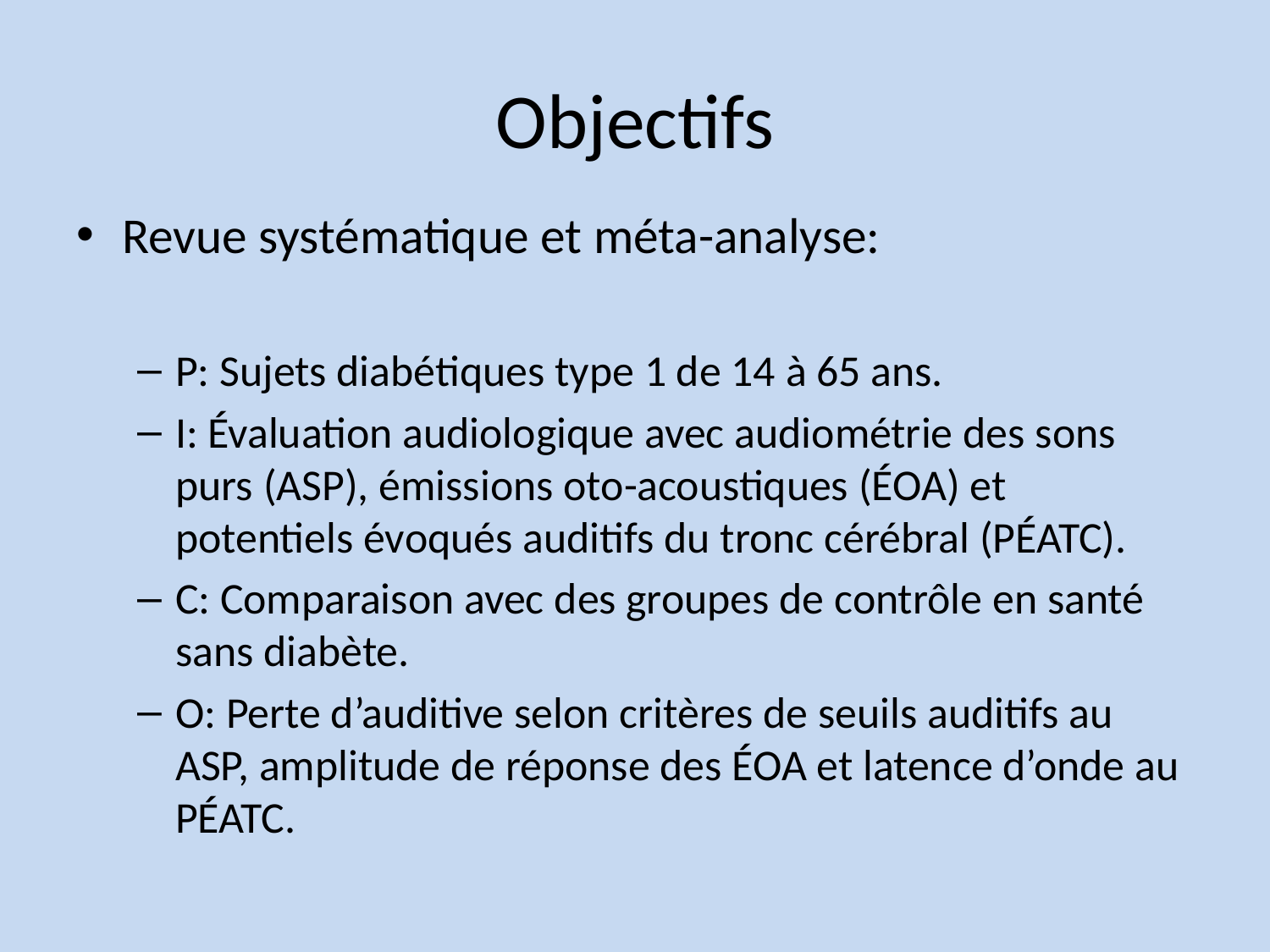

# Objectifs
Revue systématique et méta-analyse:

P: Sujets diabétiques type 1 de 14 à 65 ans.
I: Évaluation audiologique avec audiométrie des sons purs (ASP), émissions oto-acoustiques (ÉOA) et potentiels évoqués auditifs du tronc cérébral (PÉATC).
C: Comparaison avec des groupes de contrôle en santé sans diabète.
O: Perte d’auditive selon critères de seuils auditifs au ASP, amplitude de réponse des ÉOA et latence d’onde au PÉATC.